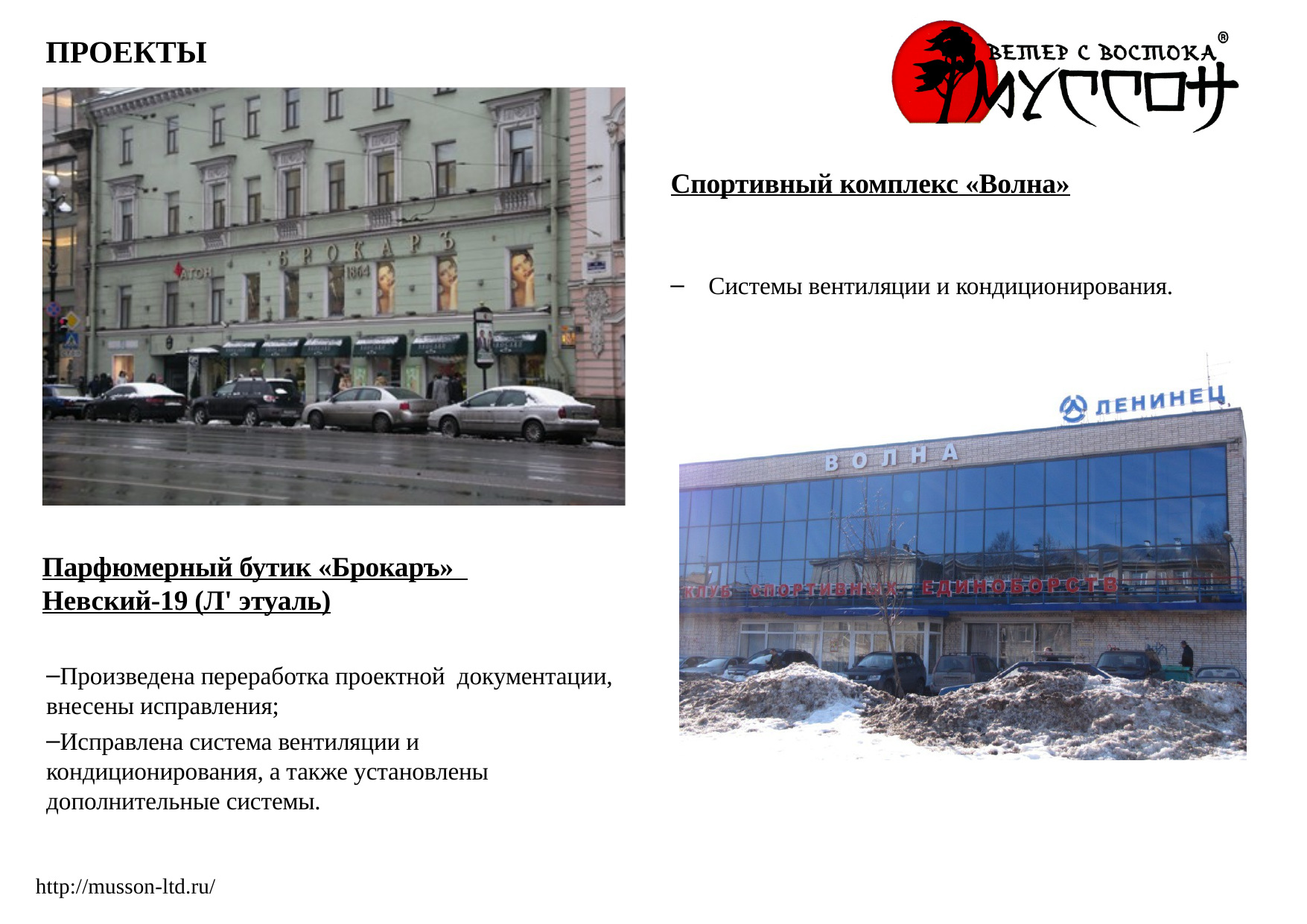

ПРОЕКТЫ

Спортивный комплекс «Волна»
    Системы вентиляции и кондиционирования.

Парфюмерный бутик «Брокаръ»
Невский-19 (Л' этуаль)
Произведена переработка проектной  документации, внесены исправления;
Исправлена система вентиляции и  кондиционирования, а также установлены  дополнительные системы.
http://musson-ltd.ru/